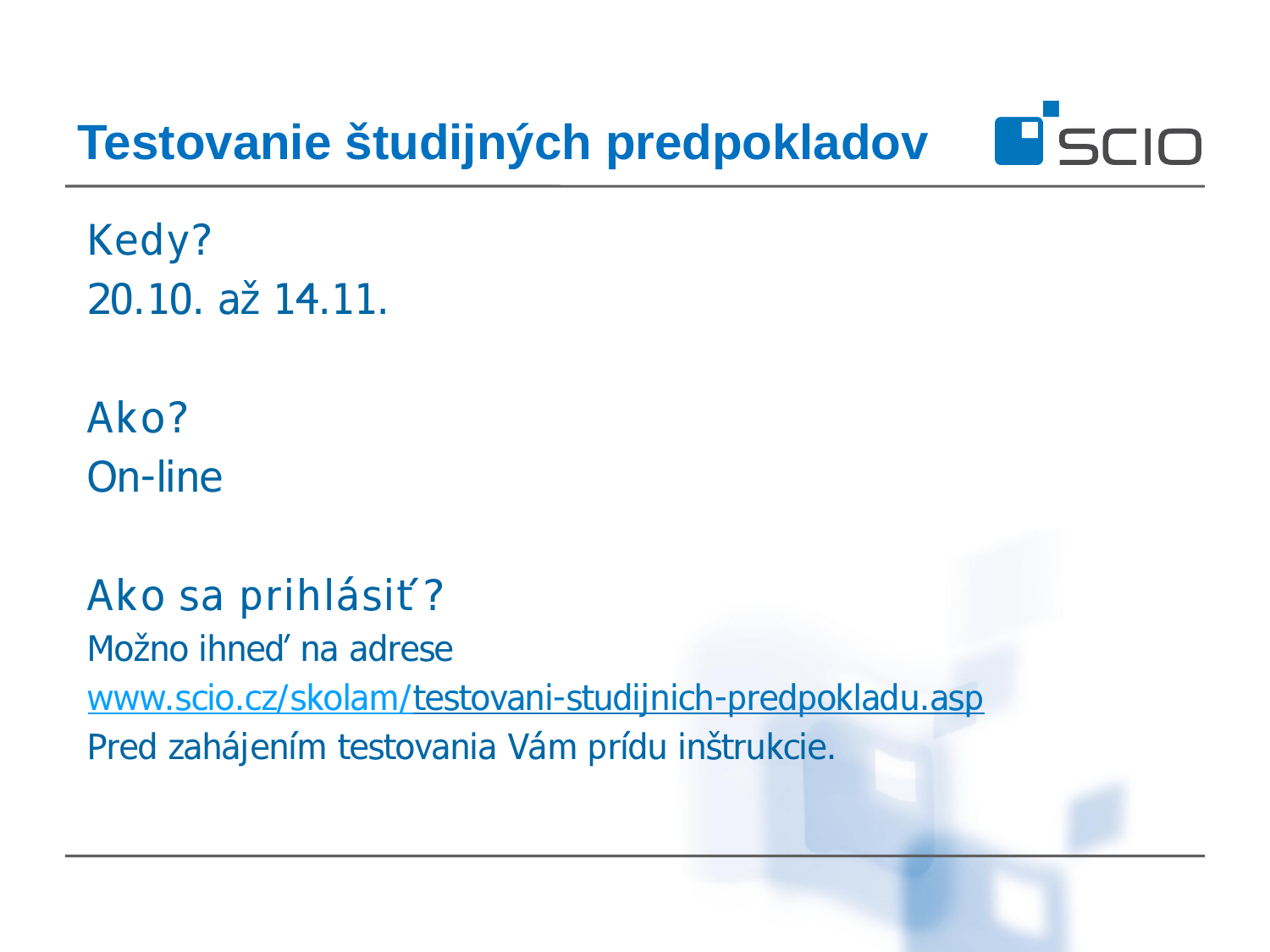

Testovanie študijných predpokladov
Kedy?
20.10. až 14.11.

Ako?
On-line

Ako sa prihlásiť?
Možno ihneď na adrese
www.scio.cz/skolam/testovani-studijnich-predpokladu.asp
Pred zahájením testovania Vám prídu inštrukcie.